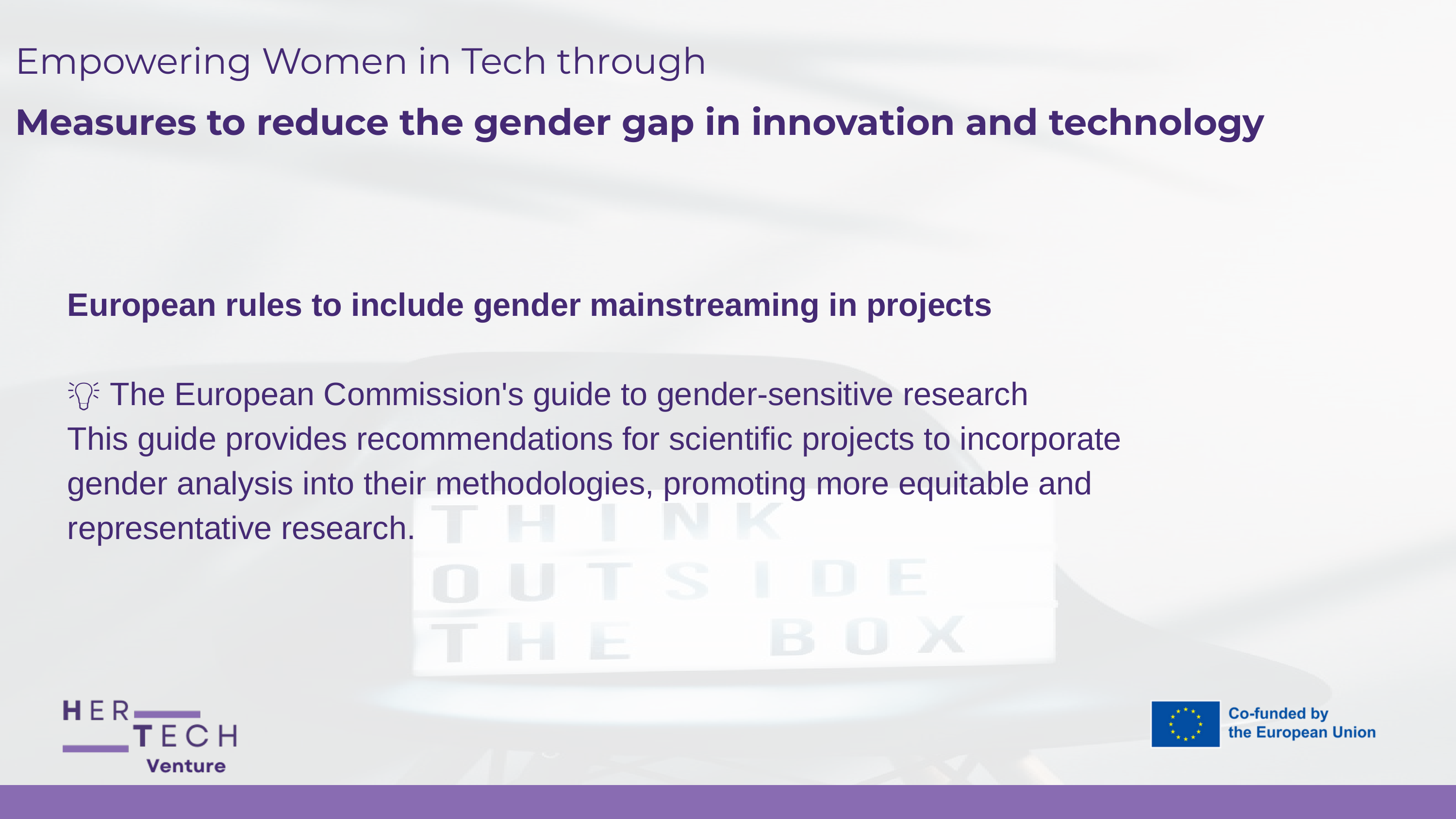

Empowering Women in Tech through
Measures to reduce the gender gap in innovation and technology
European rules to include gender mainstreaming in projects

💡 The European Commission's guide to gender-sensitive research
This guide provides recommendations for scientific projects to incorporate gender analysis into their methodologies, promoting more equitable and representative research.